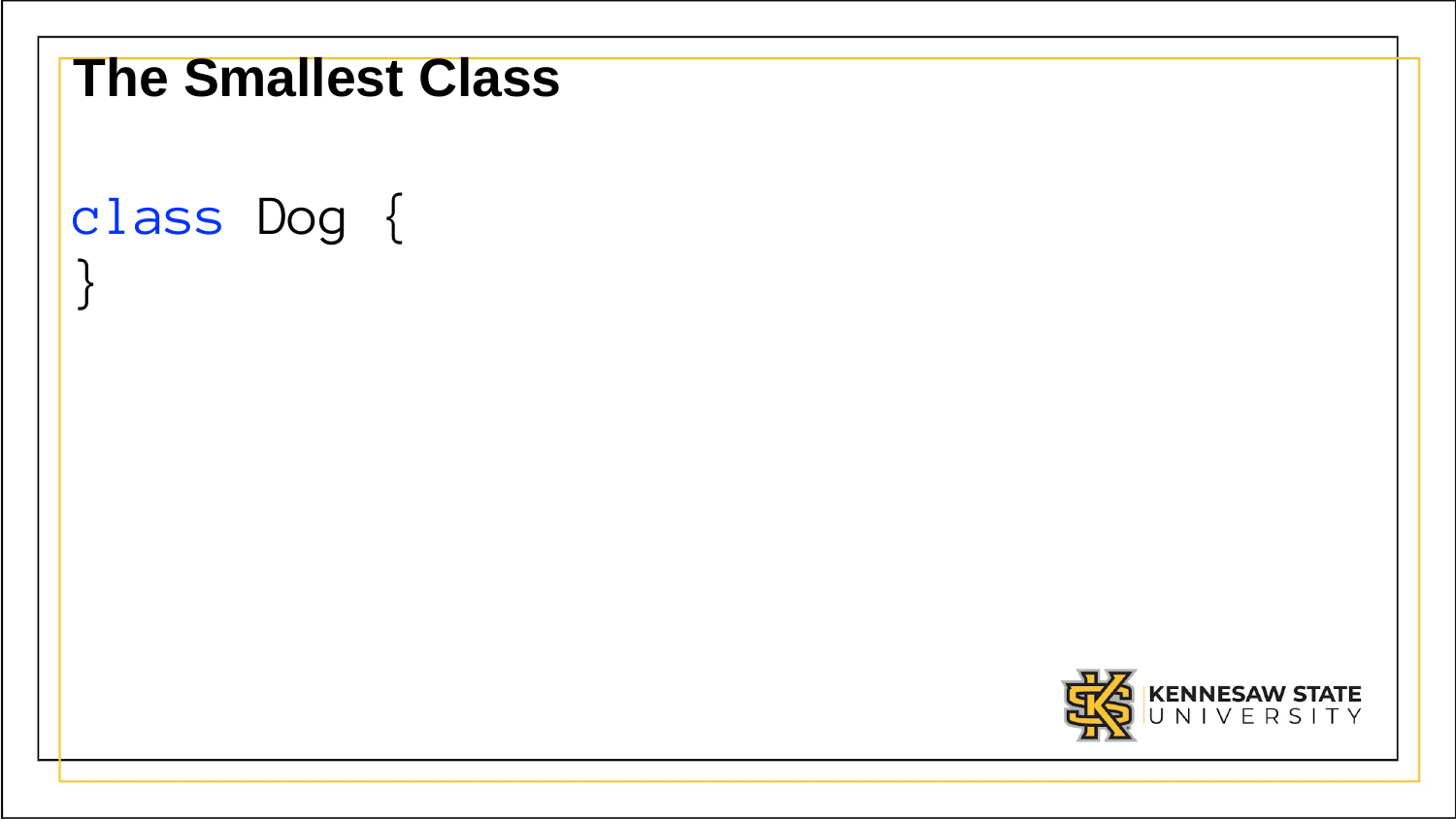

# The Smallest Class

class Dog {
}